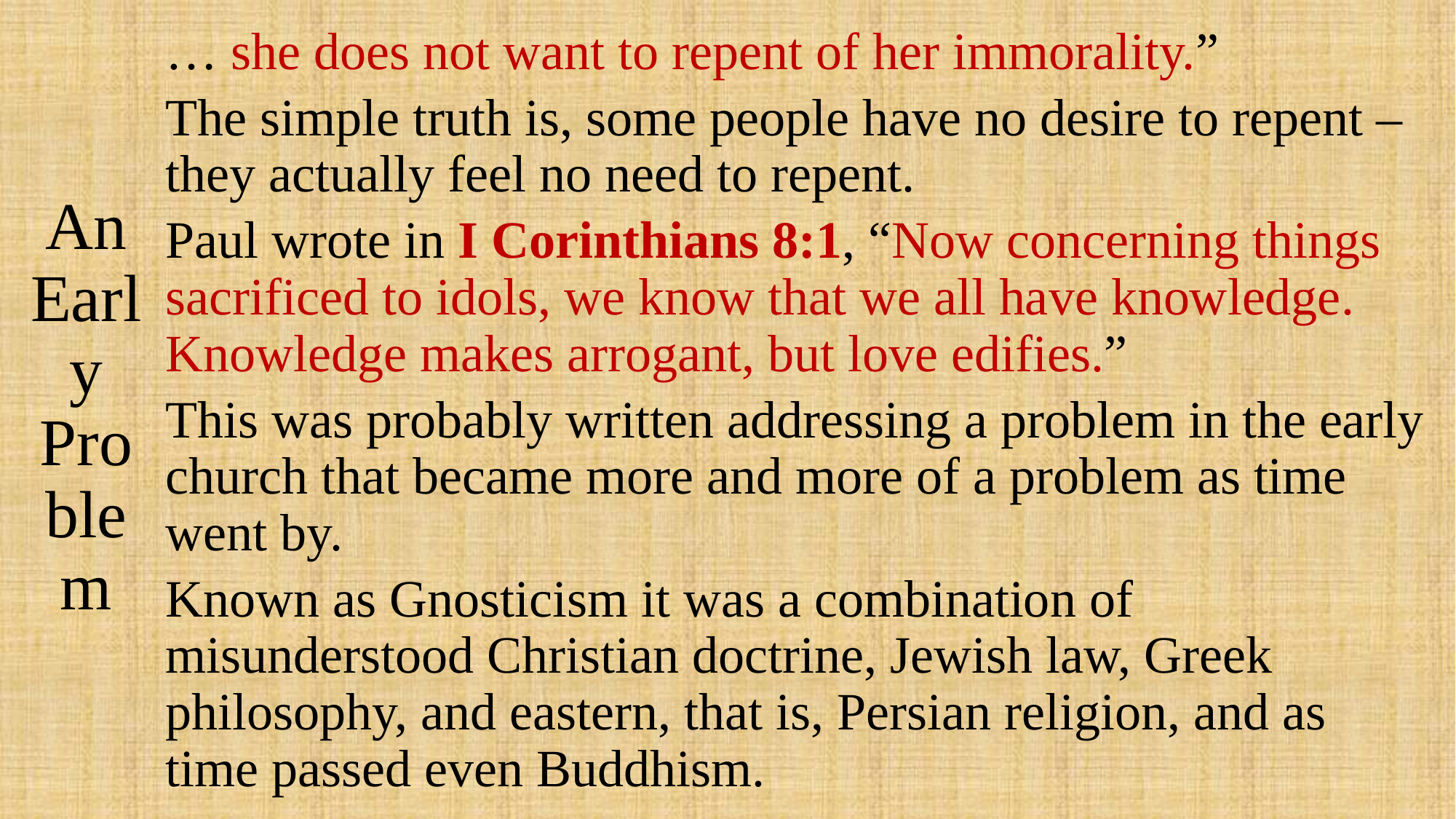

# An Early Problem
… she does not want to repent of her immorality.”
The simple truth is, some people have no desire to repent – they actually feel no need to repent.
Paul wrote in I Corinthians 8:1, “Now concerning things sacrificed to idols, we know that we all have knowledge. Knowledge makes arrogant, but love edifies.”
This was probably written addressing a problem in the early church that became more and more of a problem as time went by.
Known as Gnosticism it was a combination of misunderstood Christian doctrine, Jewish law, Greek philosophy, and eastern, that is, Persian religion, and as time passed even Buddhism.